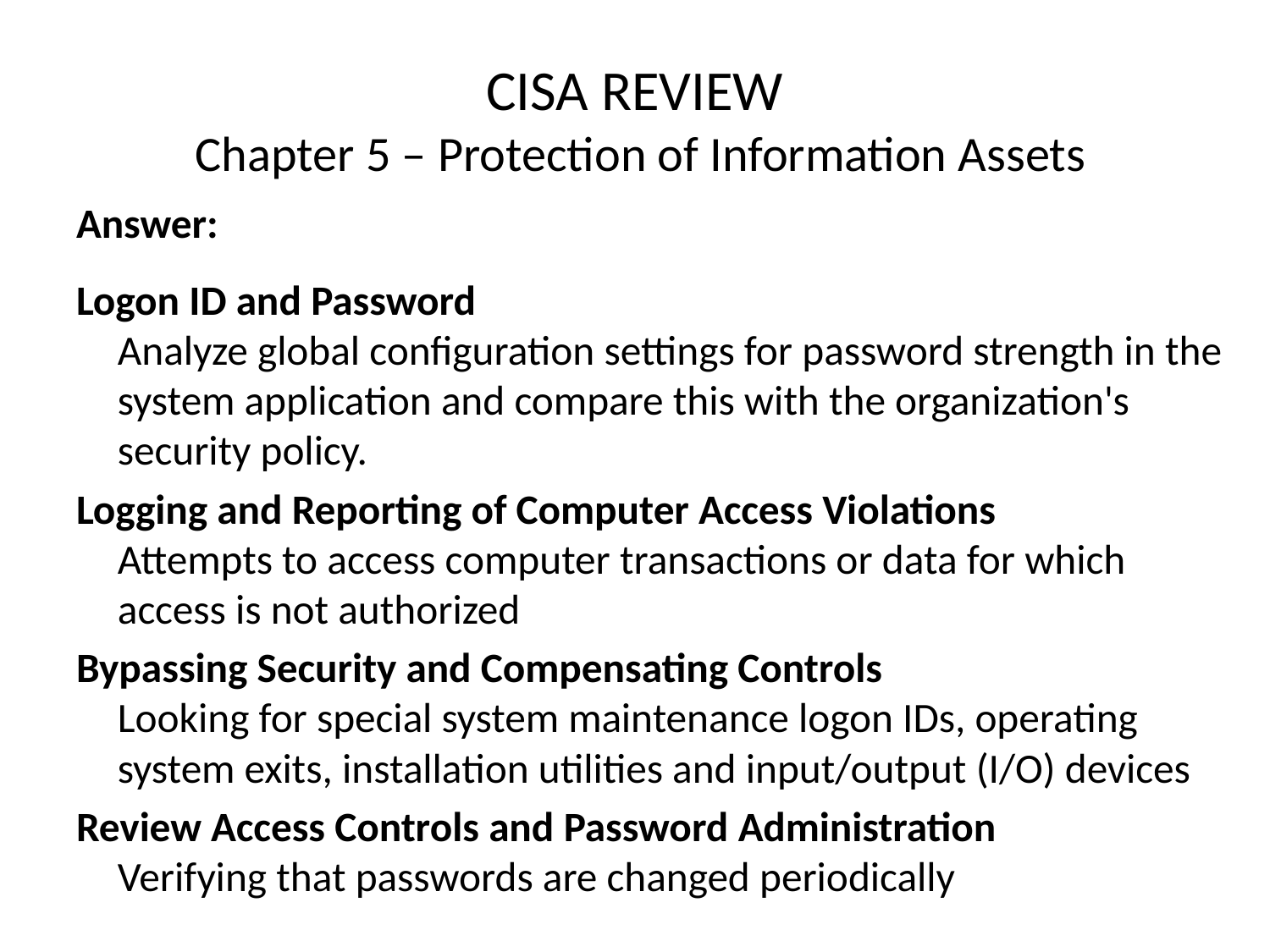

# CISA REVIEW Chapter 5 – Protection of Information Assets
Answer:

Logon ID and Password
Analyze global configuration settings for password strength in the system application and compare this with the organization's security policy.
Logging and Reporting of Computer Access Violations
Attempts to access computer transactions or data for which access is not authorized
Bypassing Security and Compensating Controls
Looking for special system maintenance logon IDs, operating system exits, installation utilities and input/output (I/O) devices
Review Access Controls and Password Administration
Verifying that passwords are changed periodically